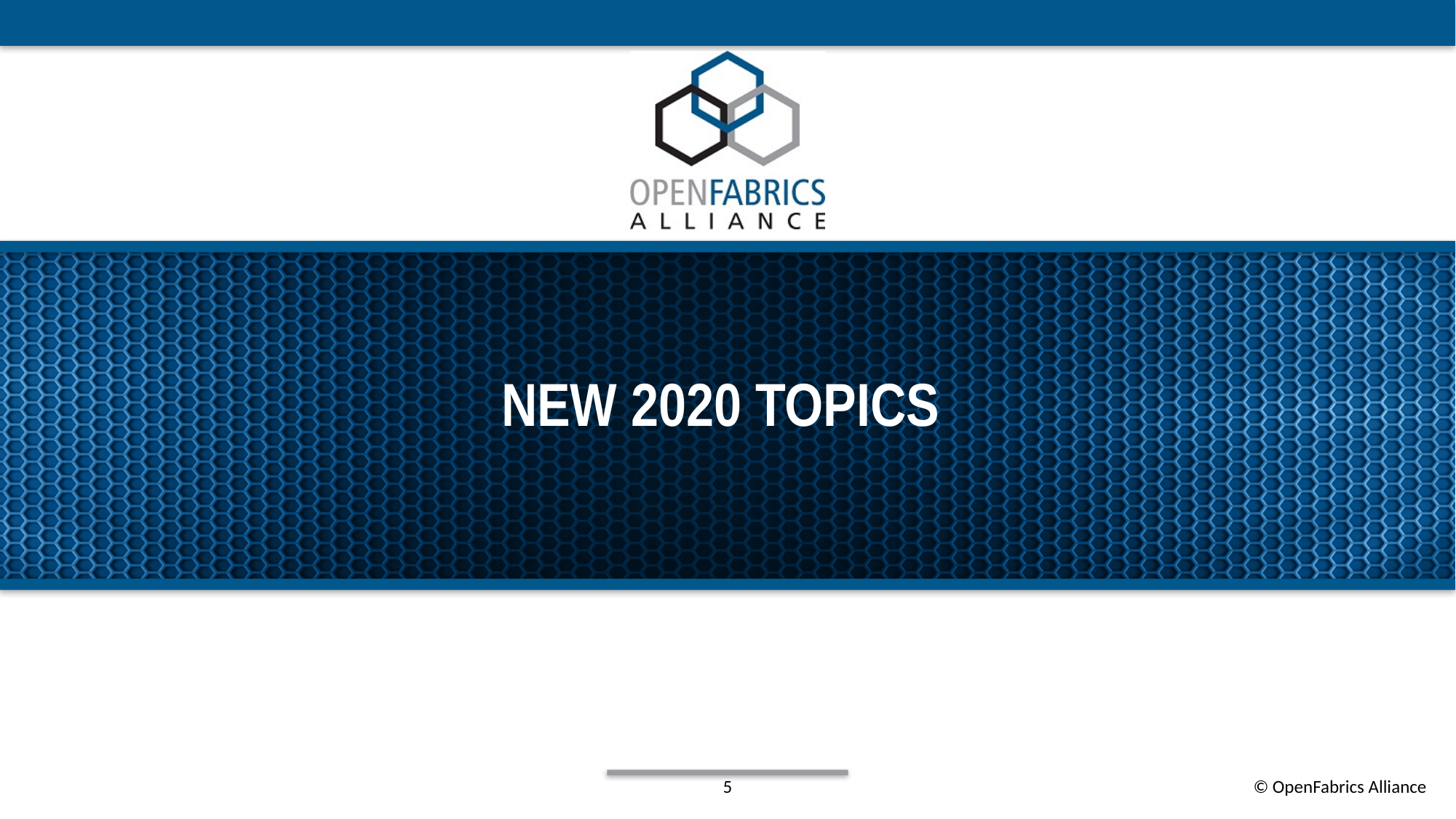

# New 2020 Topics
5
© OpenFabrics Alliance